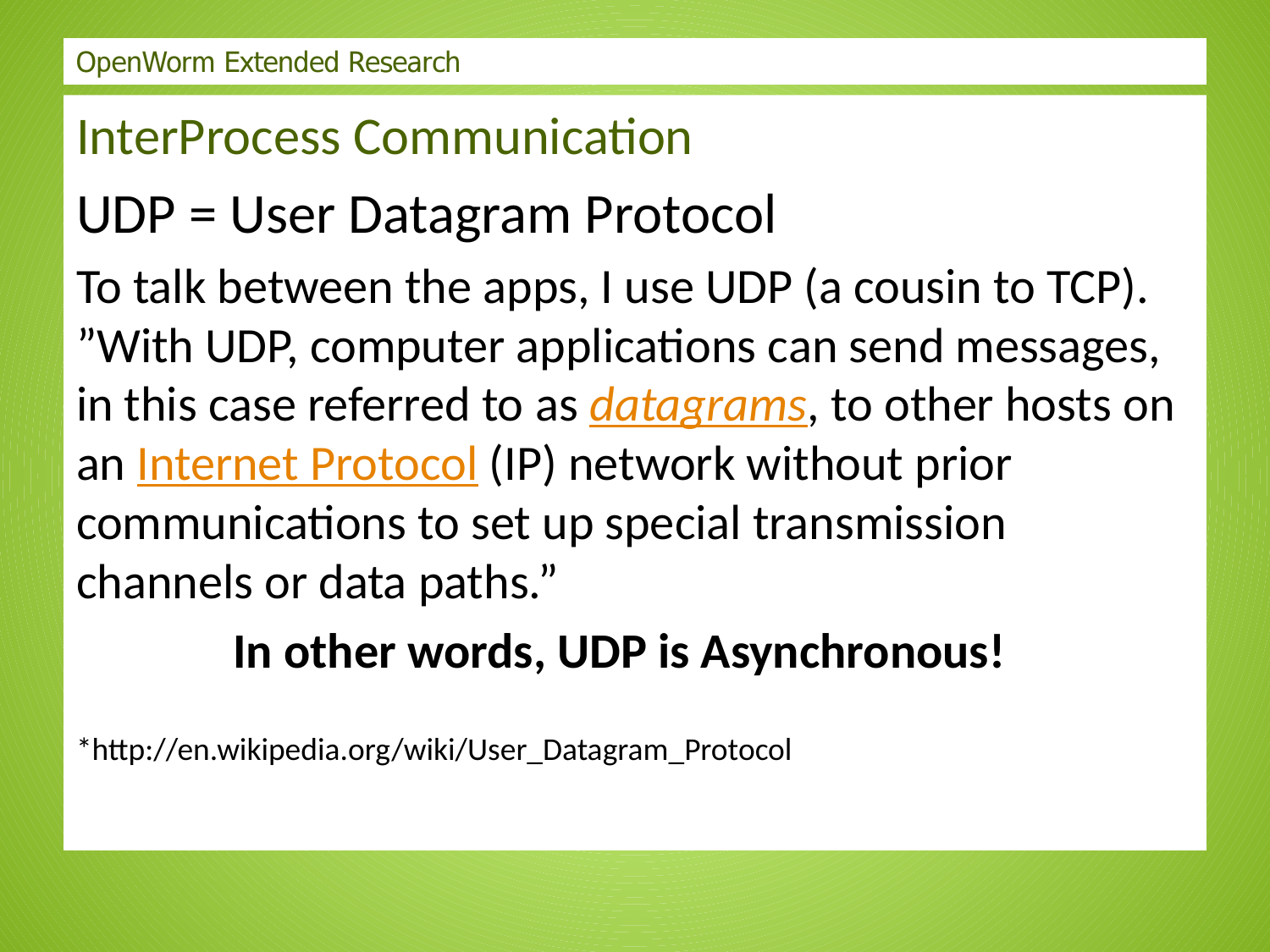

# OpenWorm Extended Research
InterProcess Communication
UDP = User Datagram Protocol
To talk between the apps, I use UDP (a cousin to TCP). ”With UDP, computer applications can send messages, in this case referred to as datagrams, to other hosts on an Internet Protocol (IP) network without prior communications to set up special transmission channels or data paths.”
              In other words, UDP is Asynchronous!

*http://en.wikipedia.org/wiki/User_Datagram_Protocol